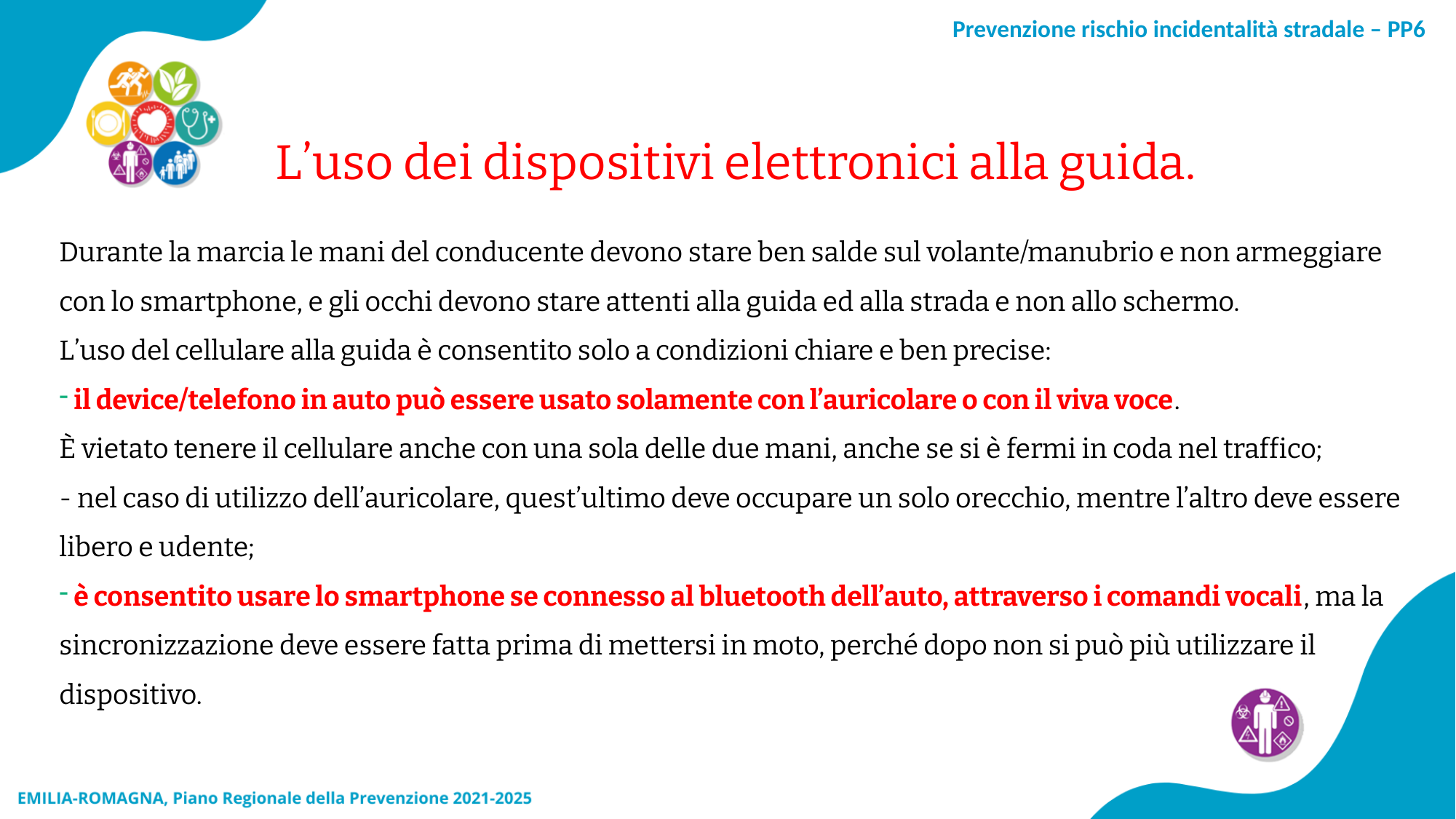

L’uso dei dispositivi elettronici alla guida.

Durante la marcia le mani del conducente devono stare ben salde sul volante/manubrio e non armeggiare con lo smartphone, e gli occhi devono stare attenti alla guida ed alla strada e non allo schermo.
L’uso del cellulare alla guida è consentito solo a condizioni chiare e ben precise:
 il device/telefono in auto può essere usato solamente con l’auricolare o con il viva voce.
È vietato tenere il cellulare anche con una sola delle due mani, anche se si è fermi in coda nel traffico;
- nel caso di utilizzo dell’auricolare, quest’ultimo deve occupare un solo orecchio, mentre l’altro deve essere libero e udente;
 è consentito usare lo smartphone se connesso al bluetooth dell’auto, attraverso i comandi vocali, ma la sincronizzazione deve essere fatta prima di mettersi in moto, perché dopo non si può più utilizzare il dispositivo.